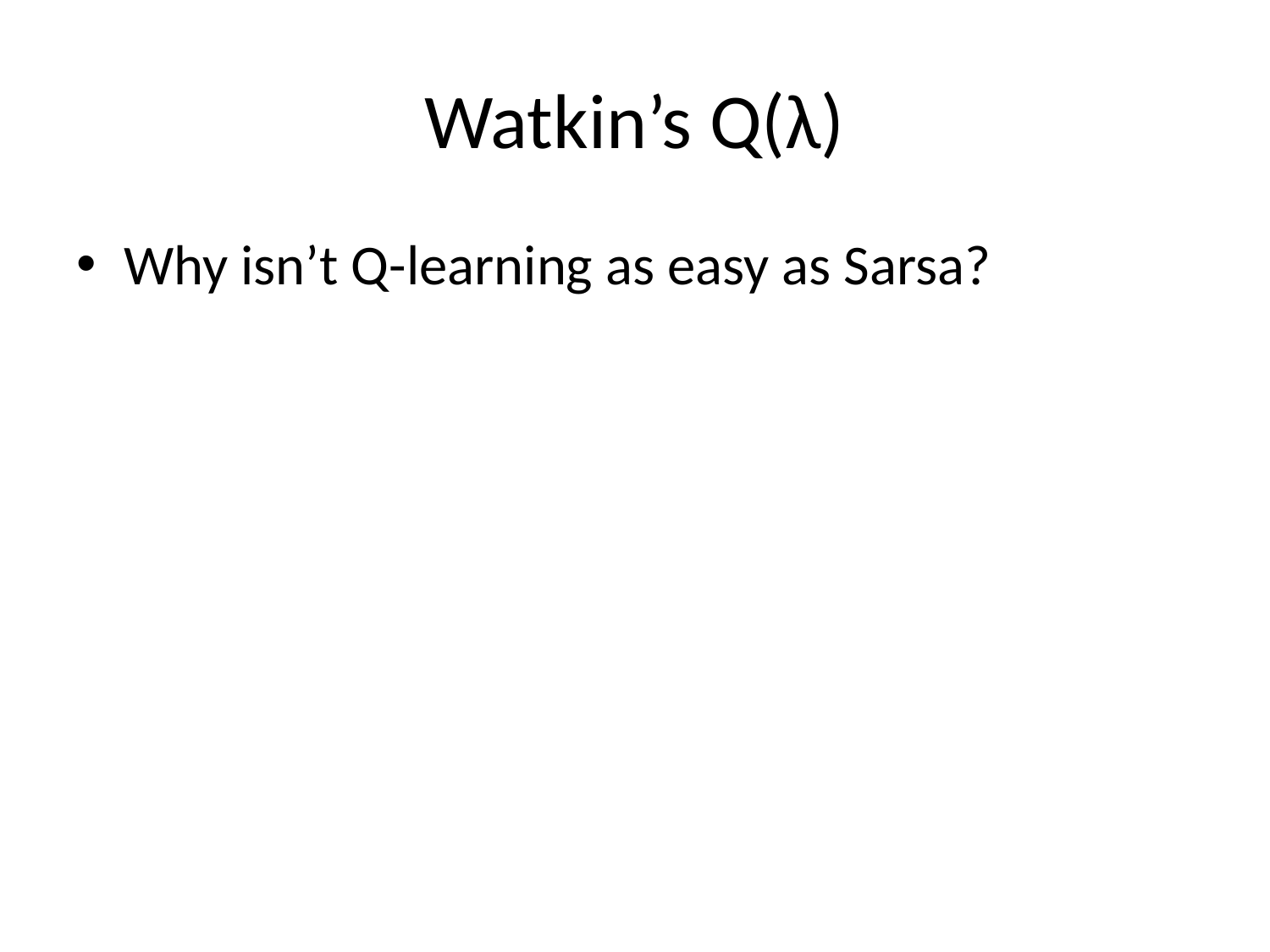

# Watkin’s Q(λ)
Why isn’t Q-learning as easy as Sarsa?